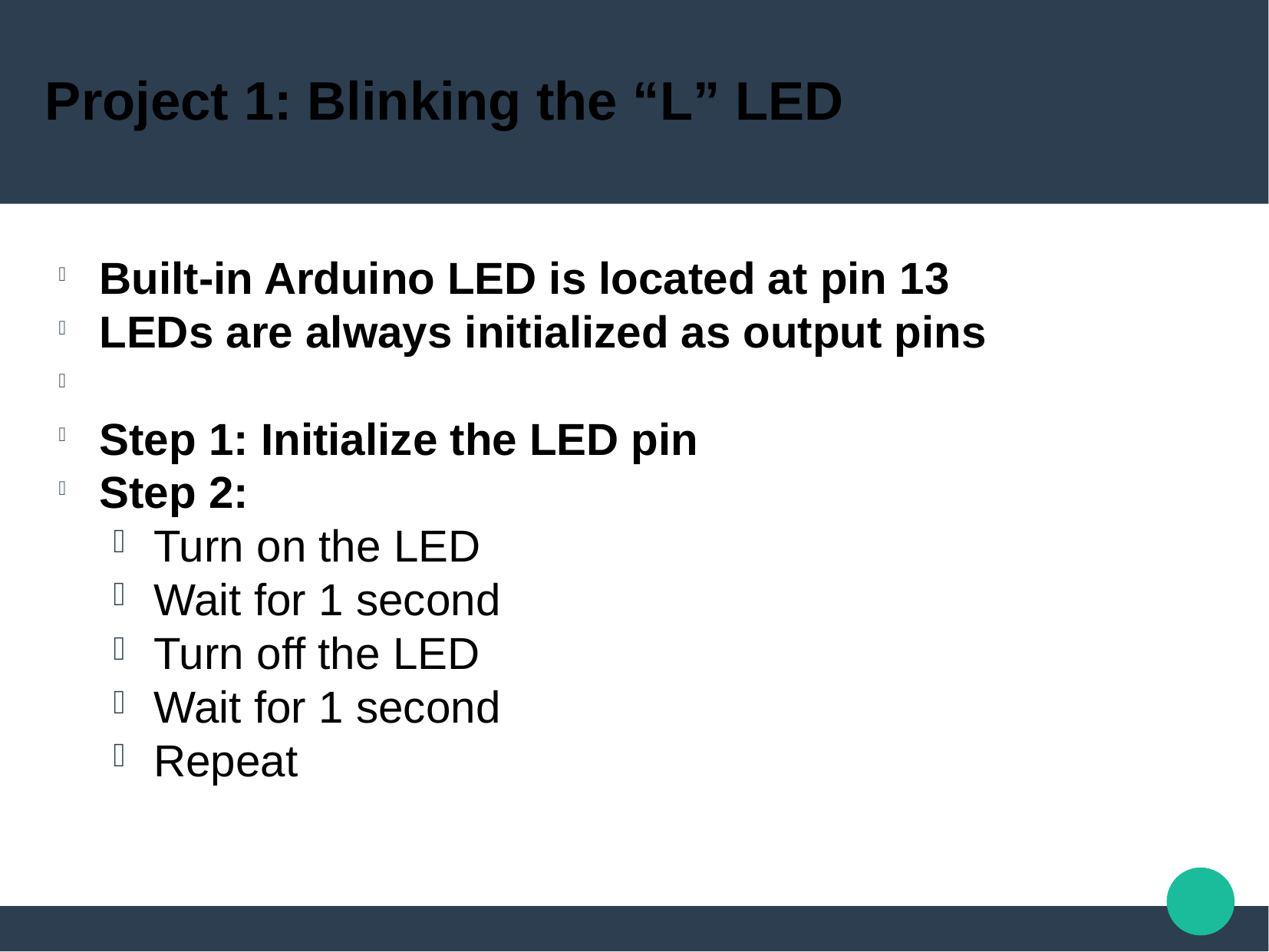

Project 1: Blinking the “L” LED
Built-in Arduino LED is located at pin 13
LEDs are always initialized as output pins

Step 1: Initialize the LED pin
Step 2:
Turn on the LED
Wait for 1 second
Turn off the LED
Wait for 1 second
Repeat